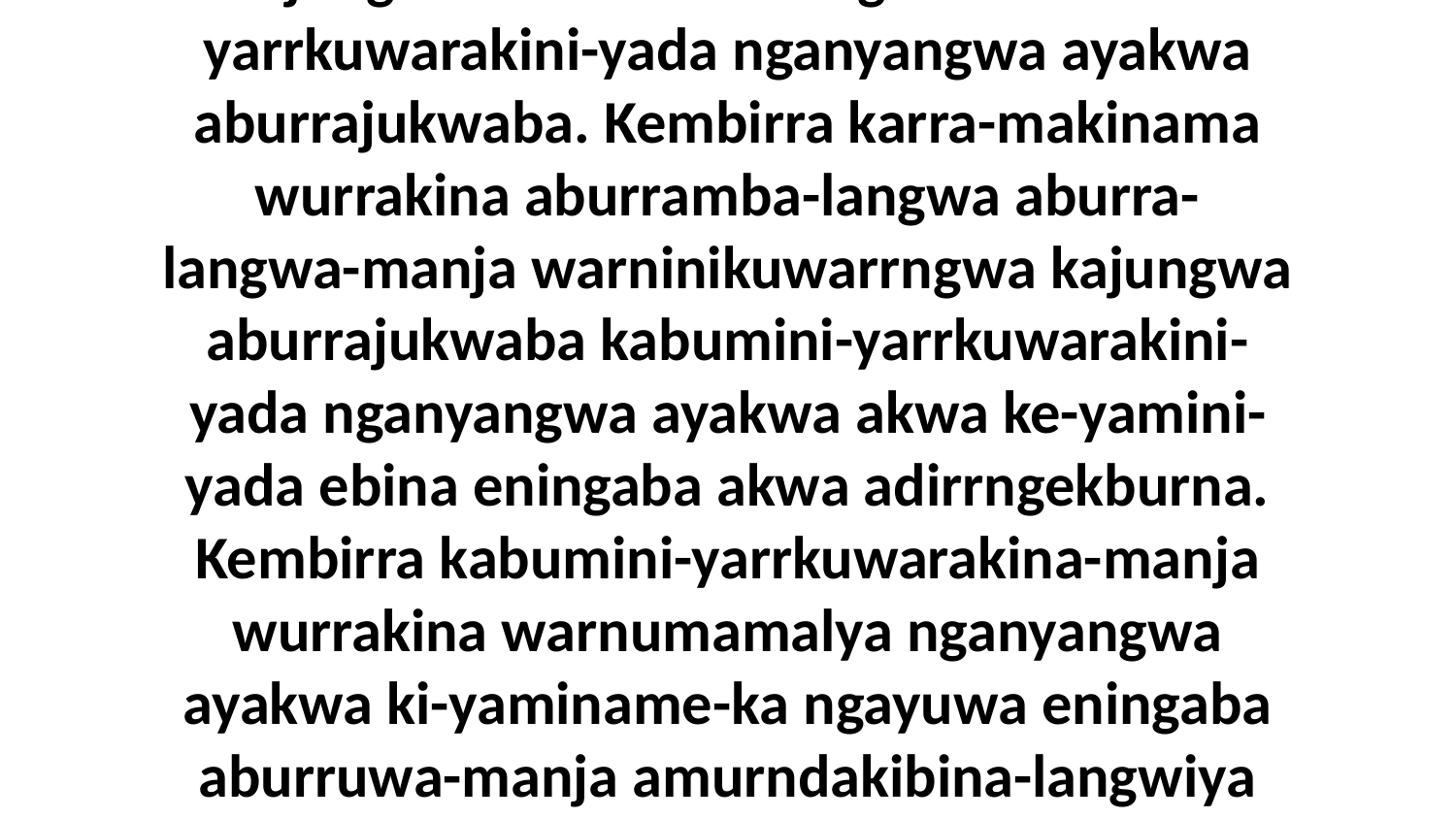

19 Naka Aburiyama ningu-wekbalyinuma arakba ngayuwa kajungwa kenu-makini-yada nakina ena-langwu-wa warninikuwena akwa kajungwa aburramba-langwa kabumini-yarrkuwarakini-yada nganyangwa ayakwa aburrajukwaba. Kembirra karra-makinama wurrakina aburramba-langwa aburra-langwa-manja warninikuwarrngwa kajungwa aburrajukwaba kabumini-yarrkuwarakini-yada nganyangwa ayakwa akwa ke-yamini-yada ebina eningaba akwa adirrngekburna. Kembirra kabumini-yarrkuwarakina-manja wurrakina warnumamalya nganyangwa ayakwa ki-yaminame-ka ngayuwa eningaba aburruwa-manja amurndakibina-langwiya eningarumuruma ayakwa ababurna-langwiya ningi-yarrkakumarnu-murrilangwiya ngayuwa Aburiyama-manja aduwaba,” ni-yama ni-lyangkiyama Yaweya.